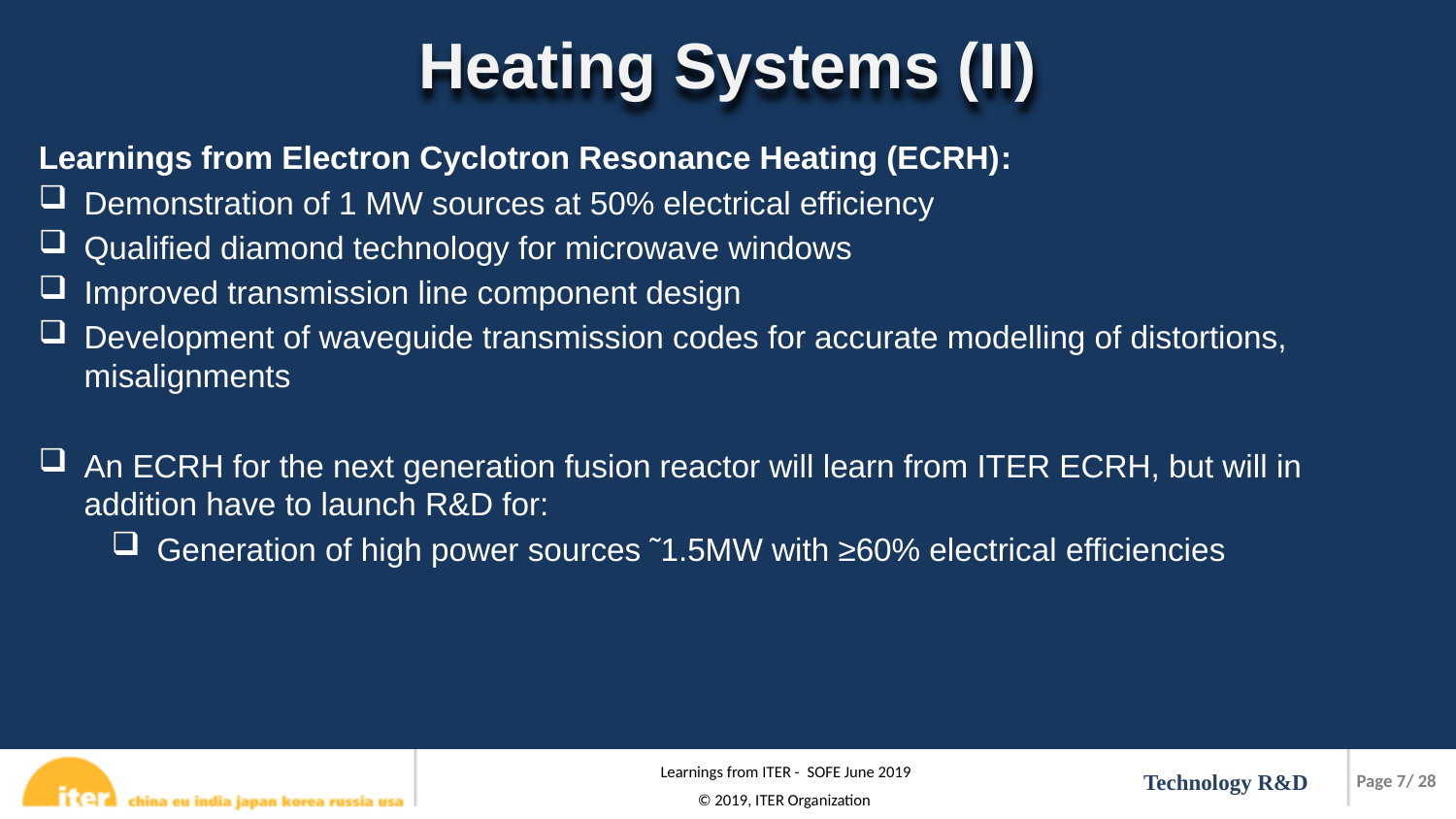

Heating Systems (II)
Learnings from Electron Cyclotron Resonance Heating (ECRH):
Demonstration of 1 MW sources at 50% electrical efficiency
Qualified diamond technology for microwave windows
Improved transmission line component design
Development of waveguide transmission codes for accurate modelling of distortions, misalignments

An ECRH for the next generation fusion reactor will learn from ITER ECRH, but will in addition have to launch R&D for:
Generation of high power sources ˜1.5MW with ≥60% electrical efficiencies
Technology R&D